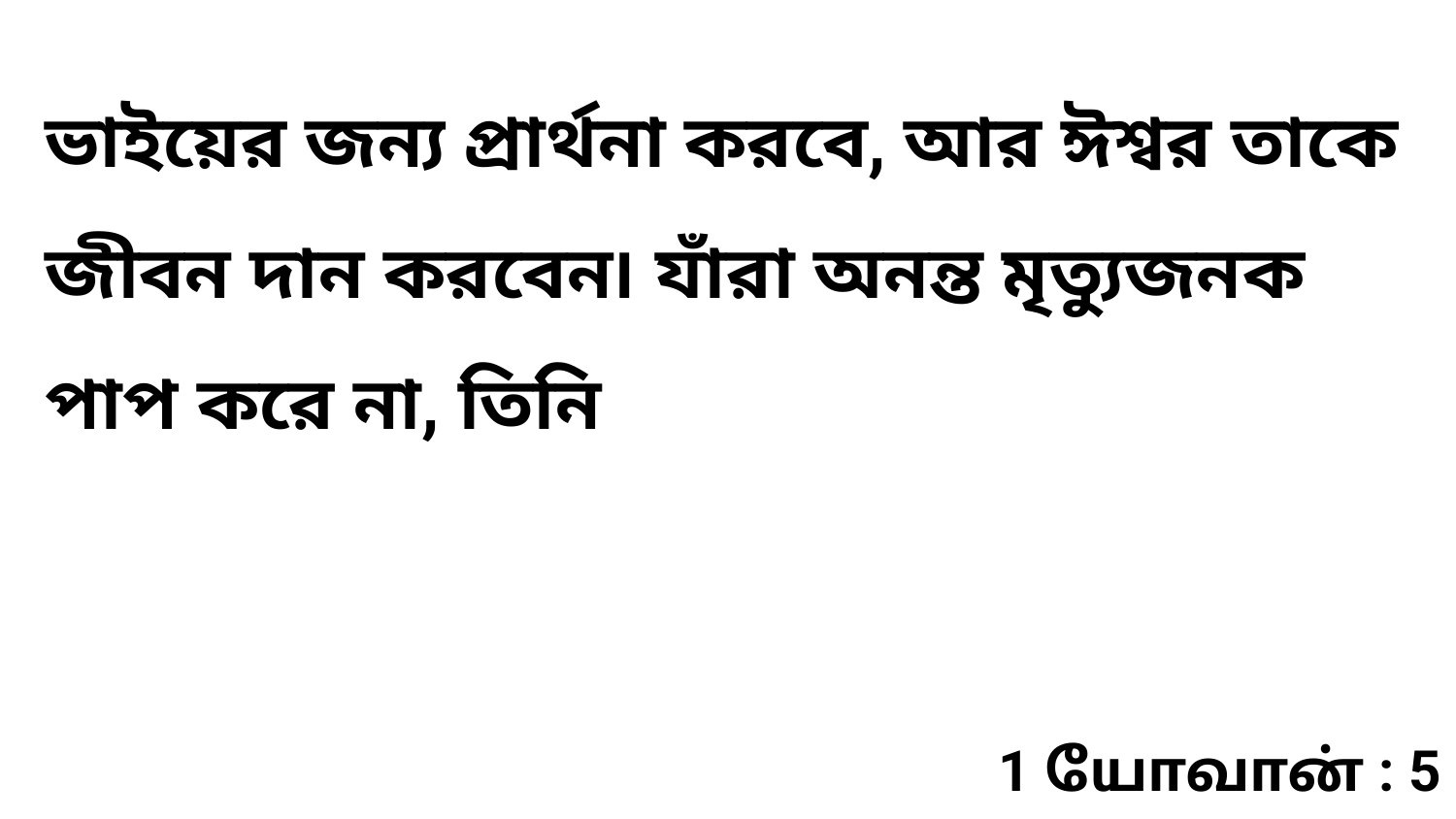

ভাইয়ের জন্য প্রার্থনা করবে, আর ঈশ্বর তাকে জীবন দান করবেন৷ যাঁরা অনন্ত মৃত্যুজনক পাপ করে না, তিনি
1 யோவான் : 5